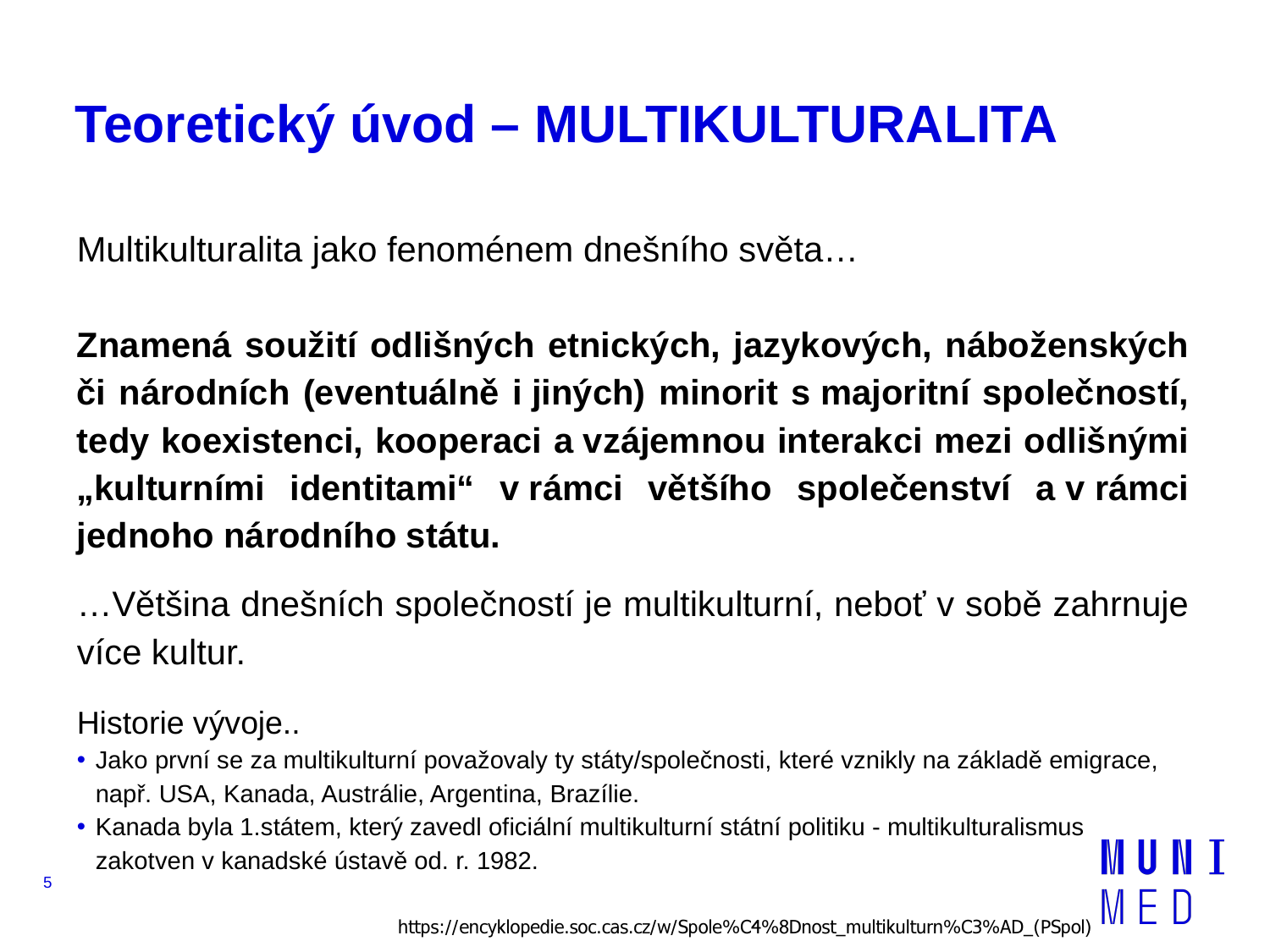

# Teoretický úvod – MULTIKULTURALITA
Multikulturalita jako fenoménem dnešního světa…

Znamená soužití odlišných etnických, jazykových, náboženských či národních (eventuálně i jiných) minorit s majoritní společností, tedy koexistenci, kooperaci a vzájemnou interakci mezi odlišnými „kulturními identitami“ v rámci většího společenství a v rámci jednoho národního státu.
…Většina dnešních společností je multikulturní, neboť v sobě zahrnuje více kultur.
Historie vývoje..
Jako první se za multikulturní považovaly ty státy/společnosti, které vznikly na základě emigrace, např. USA, Kanada, Austrálie, Argentina, Brazílie.
Kanada byla 1.státem, který zavedl oficiální multikulturní státní politiku - multikulturalismus zakotven v kanadské ústavě od. r. 1982.
5
 https://encyklopedie.soc.cas.cz/w/Spole%C4%8Dnost_multikulturn%C3%AD_(PSpol)